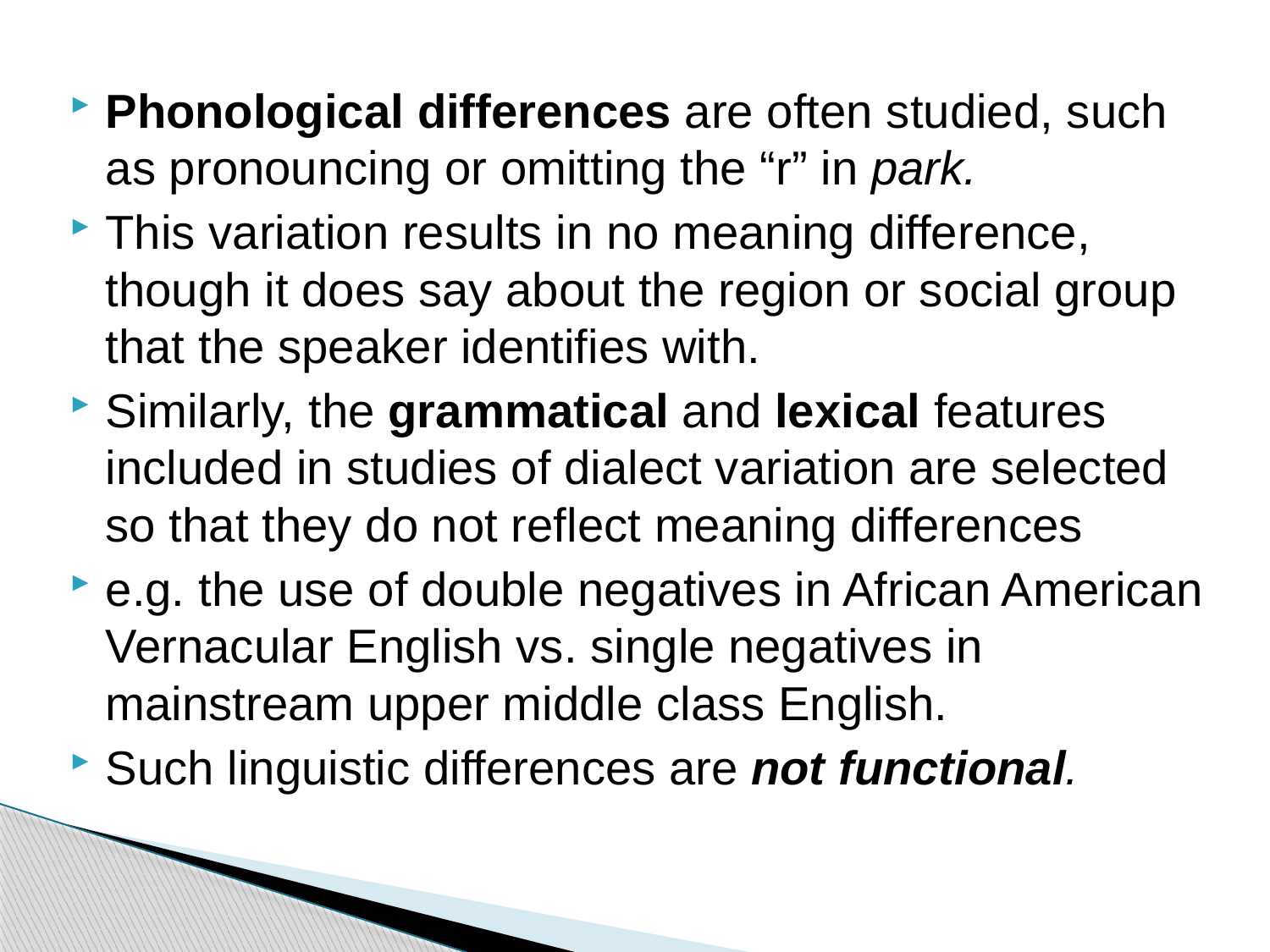

Phonological differences are often studied, such as pronouncing or omitting the “r” in park.
This variation results in no meaning difference, though it does say about the region or social group that the speaker identifies with.
Similarly, the grammatical and lexical features included in studies of dialect variation are selected so that they do not reflect meaning differences
e.g. the use of double negatives in African American Vernacular English vs. single negatives in mainstream upper middle class English.
Such linguistic differences are not functional.